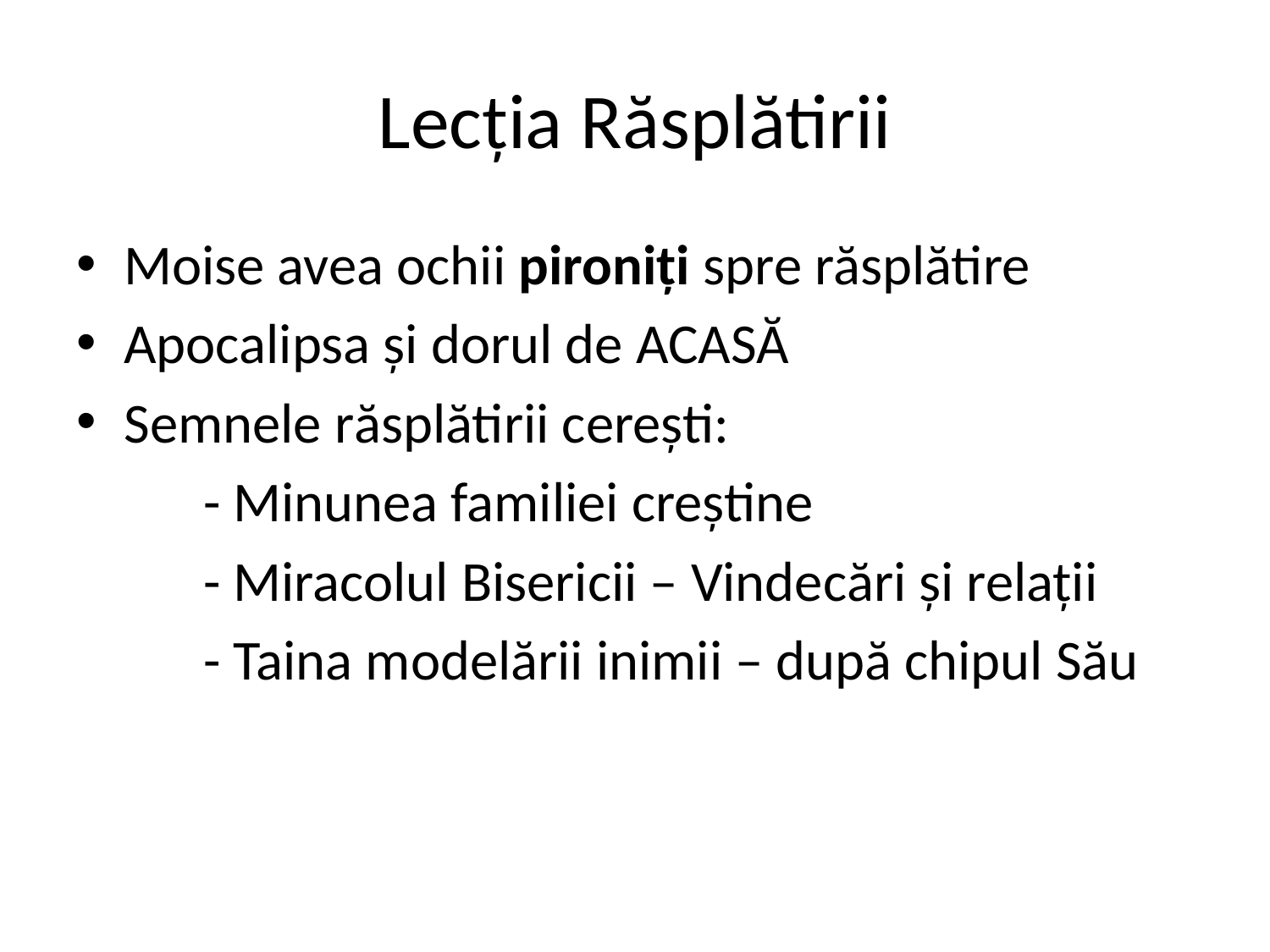

# Lecția Răsplătirii
Moise avea ochii pironiți spre răsplătire
Apocalipsa și dorul de ACASĂ
Semnele răsplătirii cerești:
  	- Minunea familiei creștine
	- Miracolul Bisericii – Vindecări și relații
	- Taina modelării inimii – după chipul Său